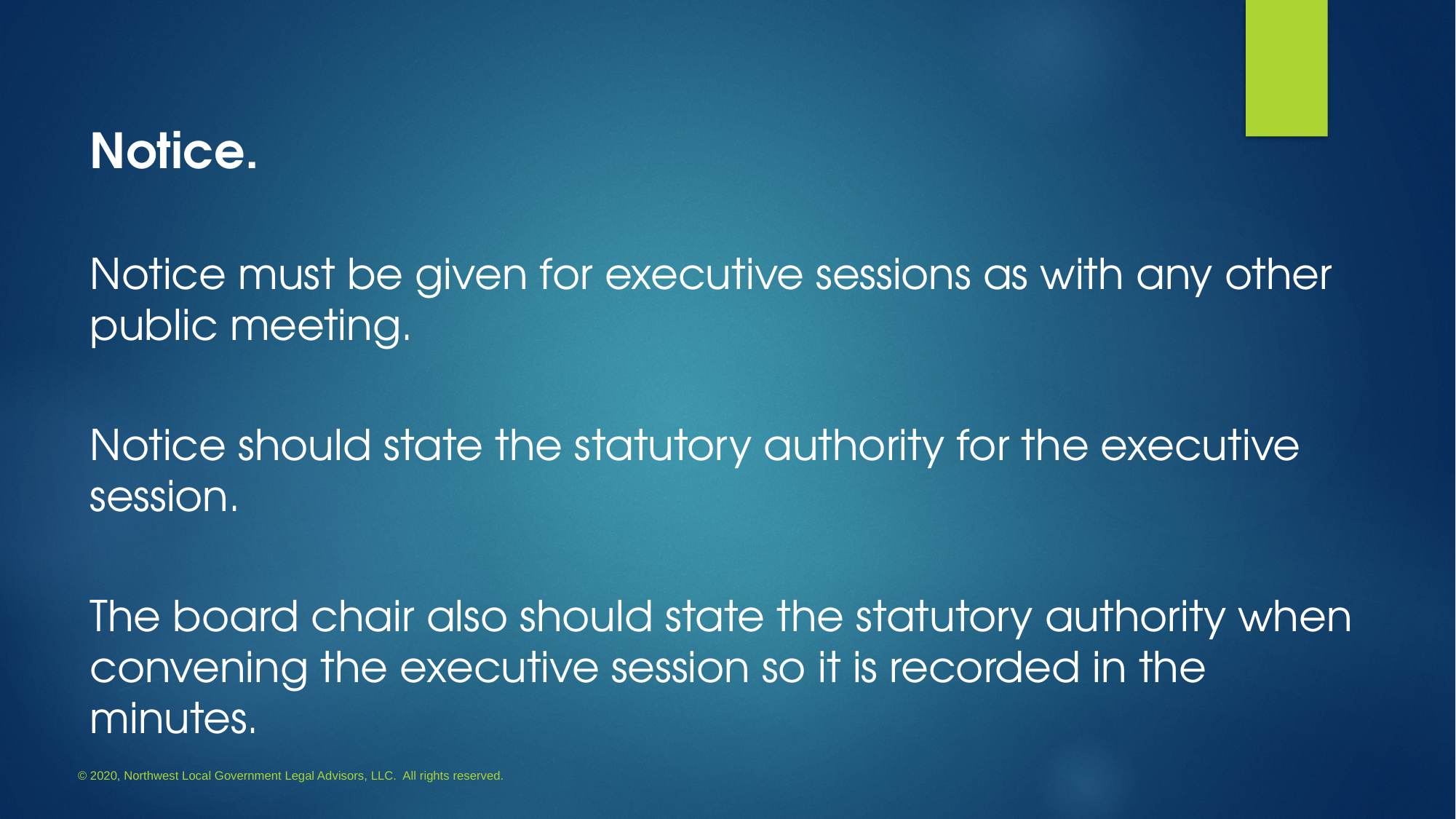

#
Notice.

Notice must be given for executive sessions as with any other public meeting.

Notice should state the statutory authority for the executive session.

The board chair also should state the statutory authority when convening the executive session so it is recorded in the minutes.
© 2020, Northwest Local Government Legal Advisors, LLC.  All rights reserved.